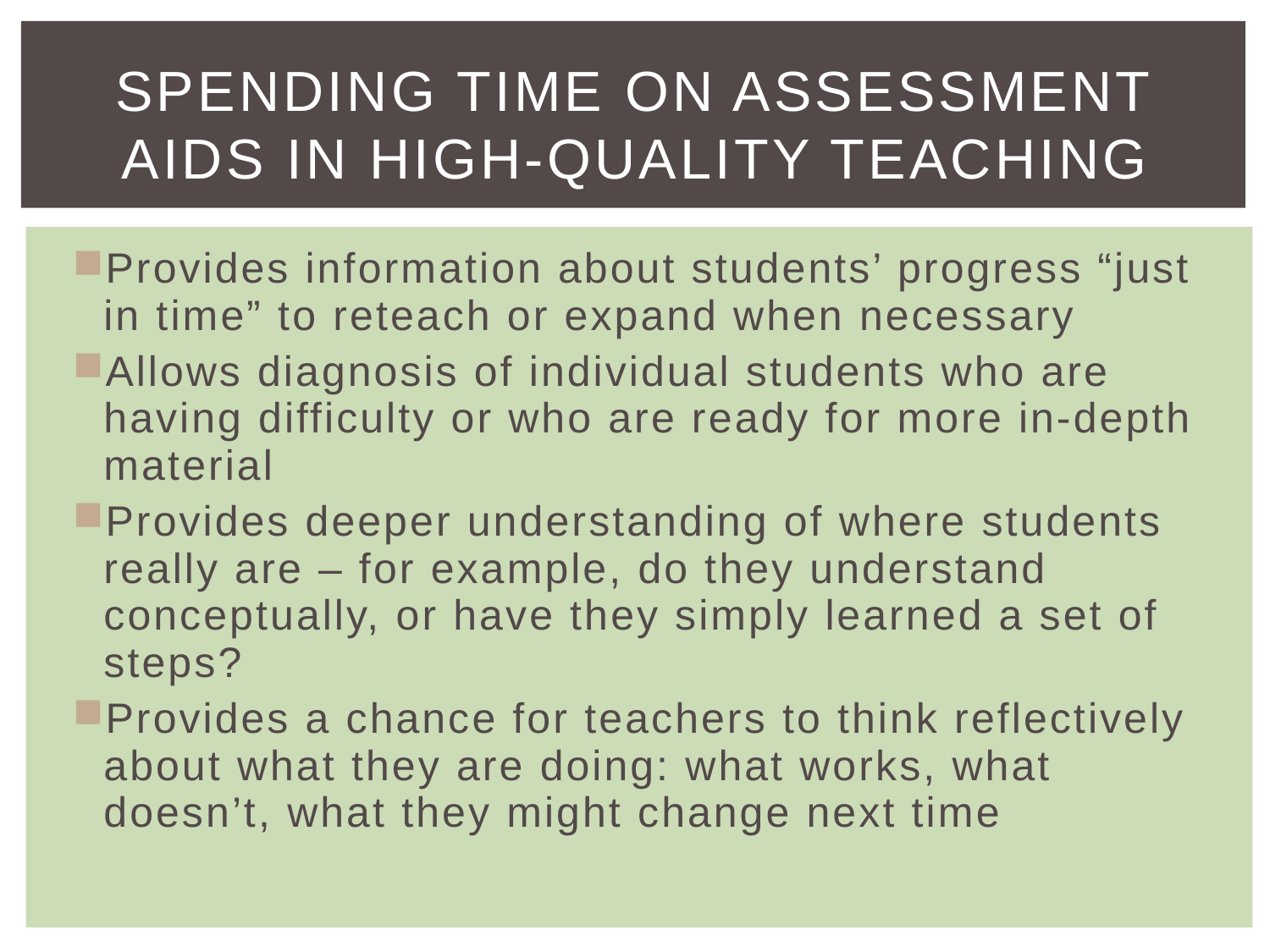

# Spending time on assessment aids in high-quality teaching
Provides information about students’ progress “just in time” to reteach or expand when necessary
Allows diagnosis of individual students who are having difficulty or who are ready for more in-depth material
Provides deeper understanding of where students really are – for example, do they understand conceptually, or have they simply learned a set of steps?
Provides a chance for teachers to think reflectively about what they are doing: what works, what doesn’t, what they might change next time